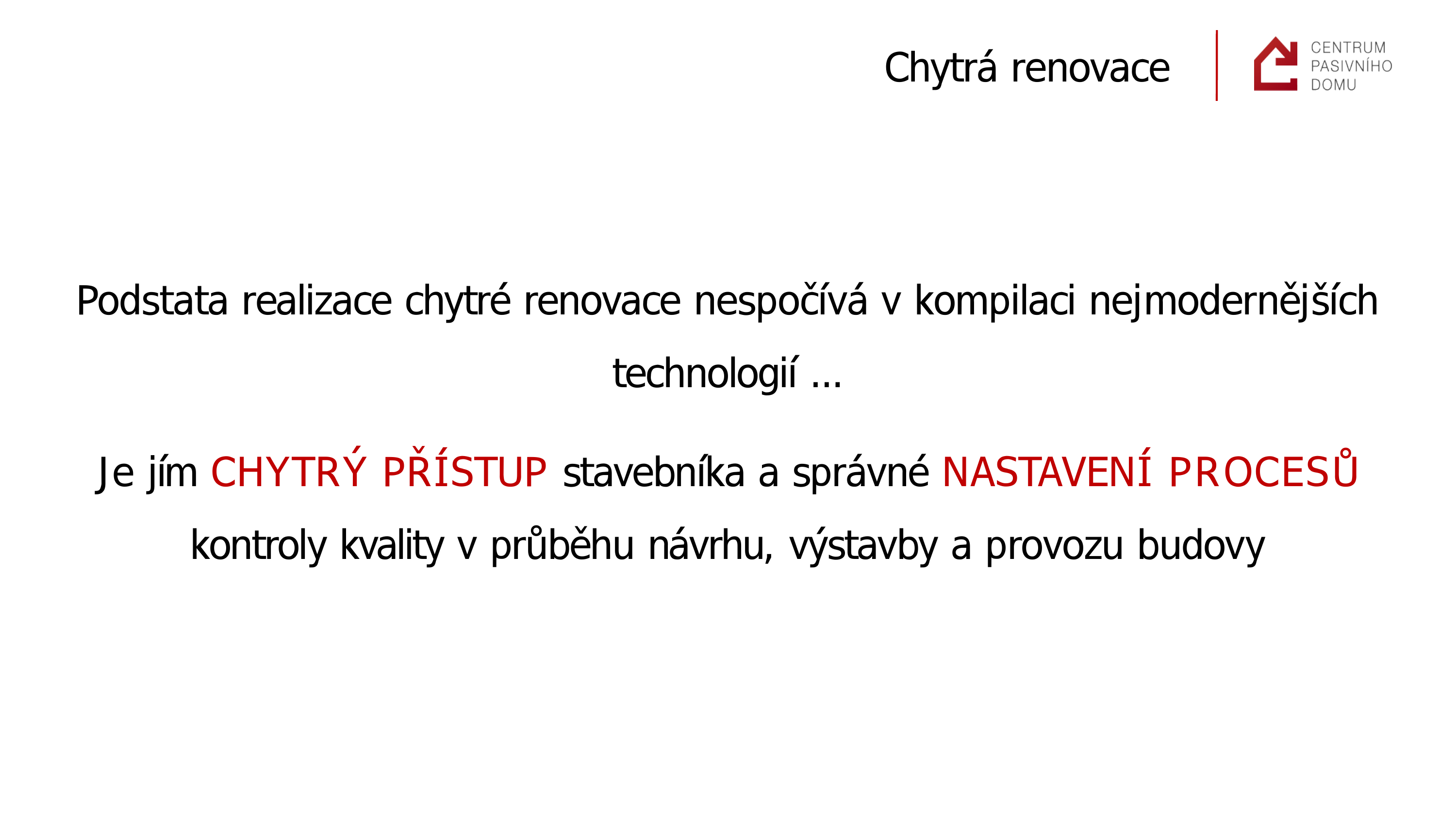

# Chytrá renovace
Podstata realizace chytré renovace nespočívá v kompilaci nejmodernějších
technologií …

Je jím CHYTRÝ PŘÍSTUP stavebníka a správné NASTAVENÍ PROCESŮ
kontroly kvality v průběhu návrhu, výstavby a provozu budovy
17